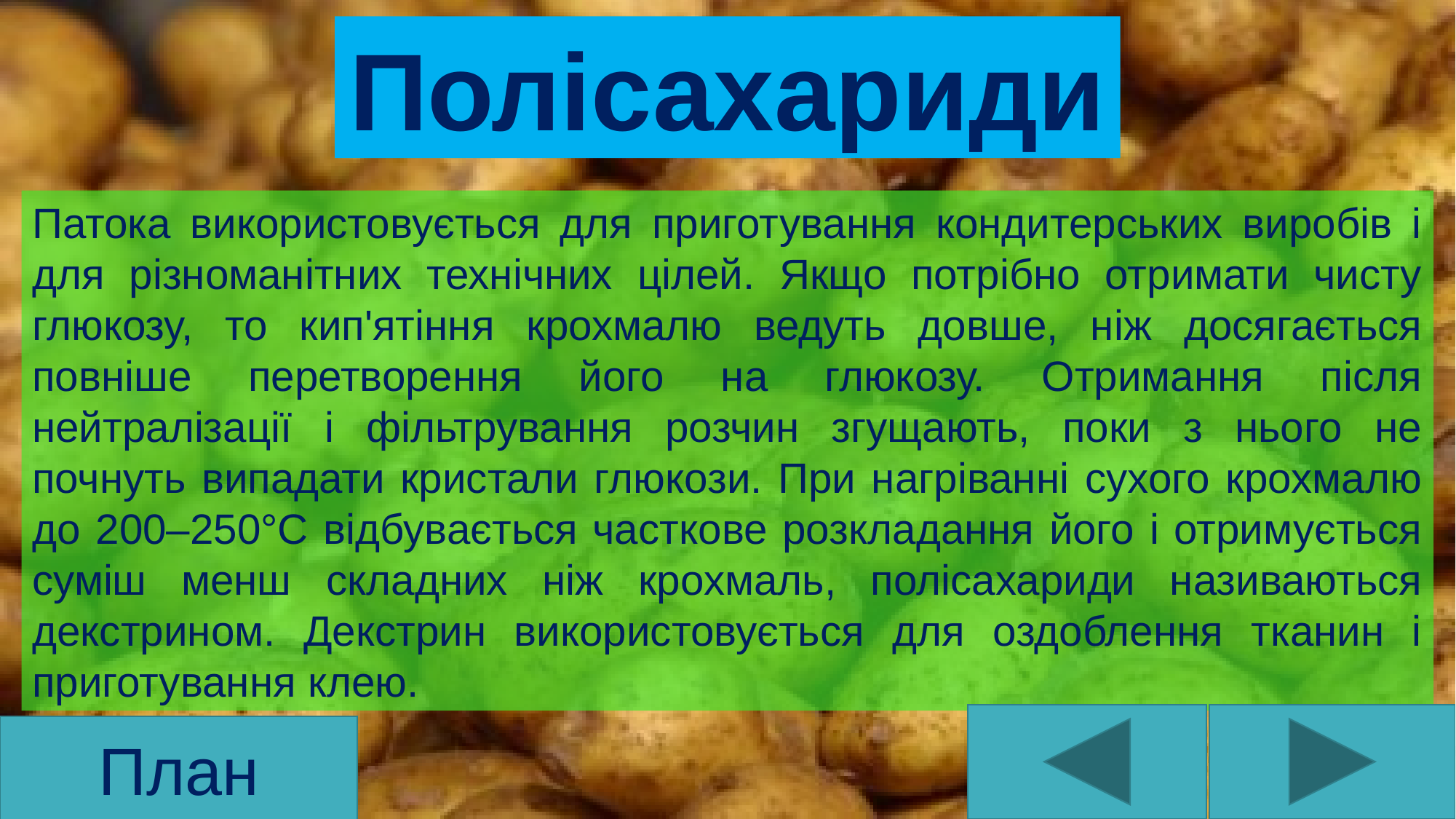

Полісахариди
Патока використовується для приготування кондитерських виробів і для різноманітних технічних цілей. Якщо потрібно отримати чисту глюкозу, то кип'ятіння крохмалю ведуть довше, ніж досягається повніше перетворення його на глюкозу. Отримання після нейтралізації і фільтрування розчин згущають, поки з нього не почнуть випадати кристали глюкози. При нагріванні сухого крохмалю до 200–250°С відбувається часткове розкладання його і отримується суміш менш складних ніж крохмаль, полісахариди називаються декстрином. Декстрин використовується для оздоблення тканин і приготування клею.

План